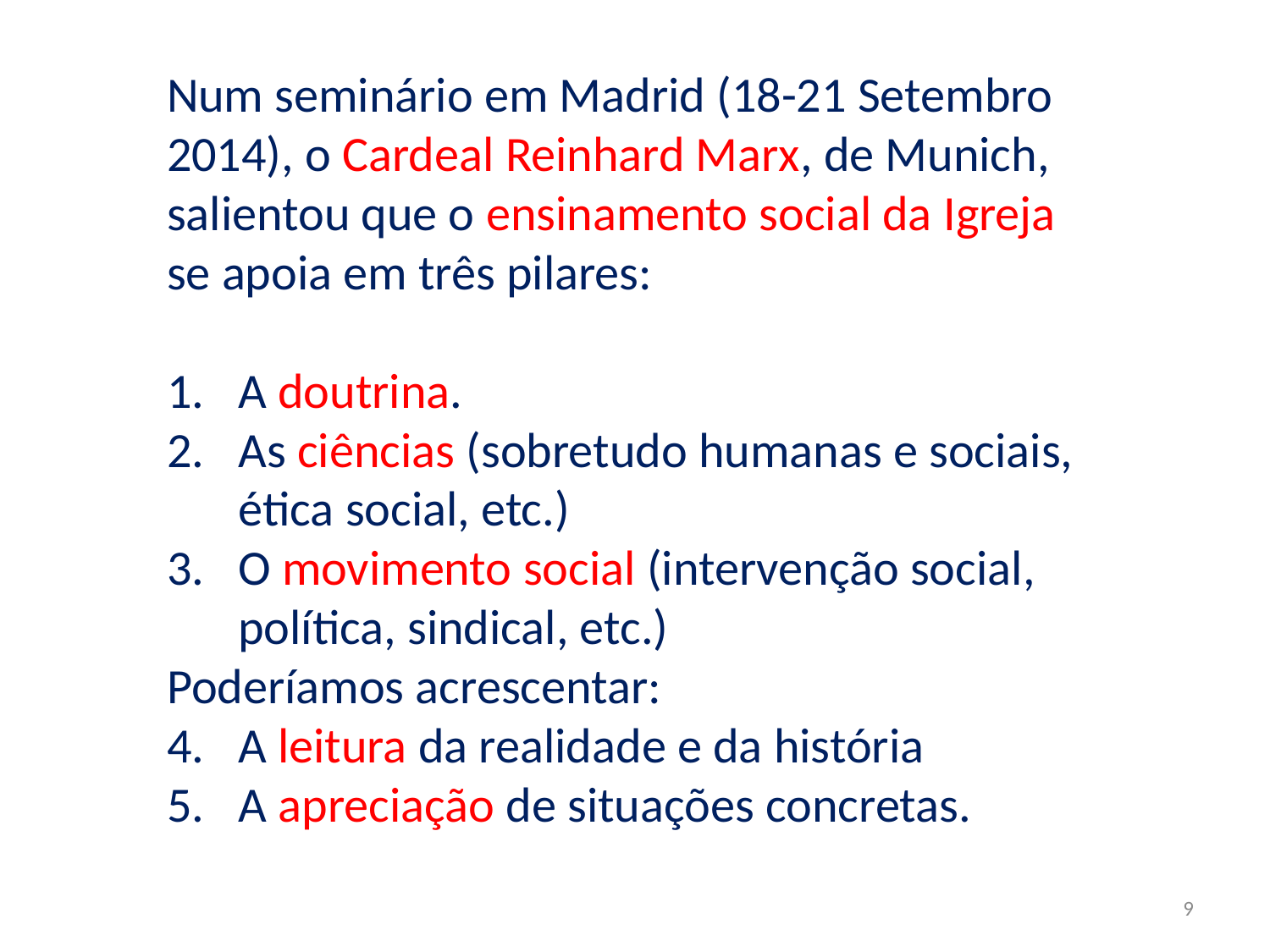

Num seminário em Madrid (18-21 Setembro 2014), o Cardeal Reinhard Marx, de Munich, salientou que o ensinamento social da Igreja se apoia em três pilares:
A doutrina.
As ciências (sobretudo humanas e sociais, ética social, etc.)
O movimento social (intervenção social, política, sindical, etc.)
Poderíamos acrescentar:
A leitura da realidade e da história
A apreciação de situações concretas.
9